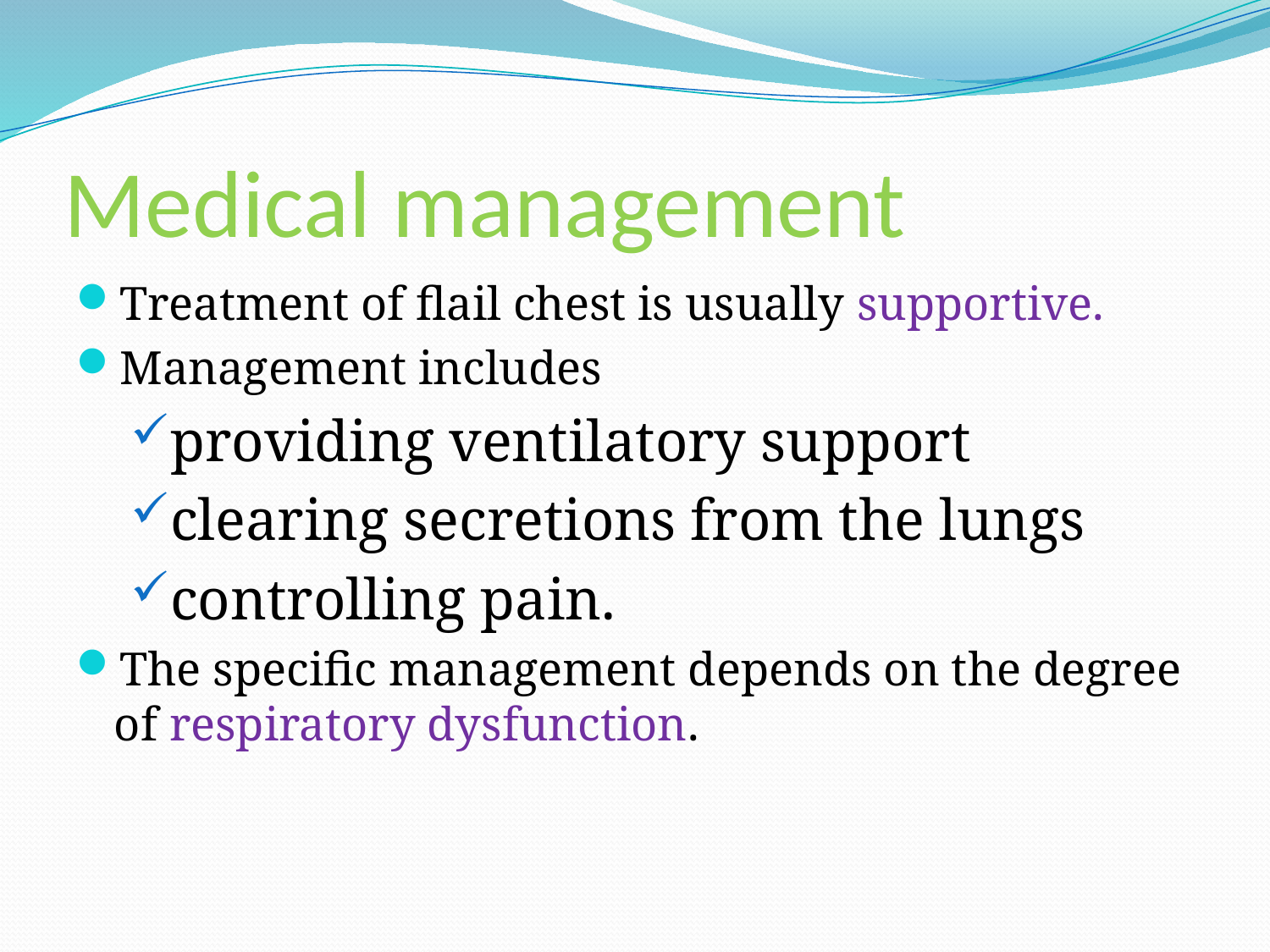

# Medical management
Treatment of ﬂail chest is usually supportive.
Management includes
providing ventilatory support
clearing secretions from the lungs
controlling pain.
The speciﬁc management depends on the degree of respiratory dysfunction.